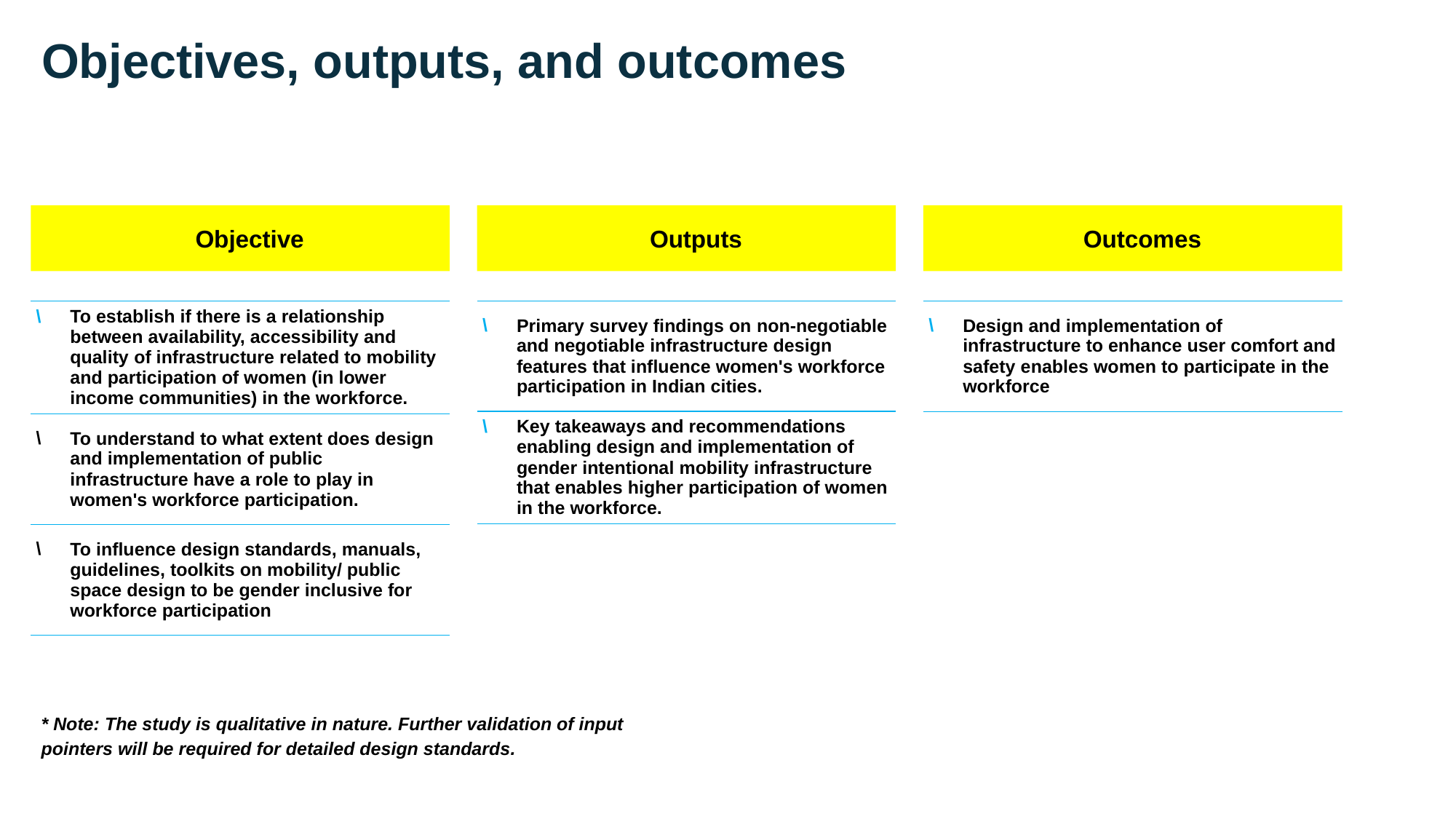

# Objectives, outputs, and outcomes

Objective
Outputs
Outcomes
| To establish if there is a relationship between availability, accessibility and quality of infrastructure related to mobility and participation of women (in lower income communities) in the workforce. |
| --- |
| To understand to what extent does design and implementation of public infrastructure have a role to play in women's workforce participation. |
| To influence design standards, manuals, guidelines, toolkits on mobility/ public space design to be gender inclusive for workforce participation |
| Primary survey findings on non-negotiable and negotiable infrastructure design features that influence women's workforce participation in Indian cities. |
| --- |
| Design and implementation of infrastructure to enhance user comfort and safety enables women to participate in the workforce |
| --- |
| Key takeaways and recommendations enabling design and implementation of gender intentional mobility infrastructure that enables higher participation of women in the workforce. |
| --- |
* Note: The study is qualitative in nature. Further validation of input pointers will be required for detailed design standards.